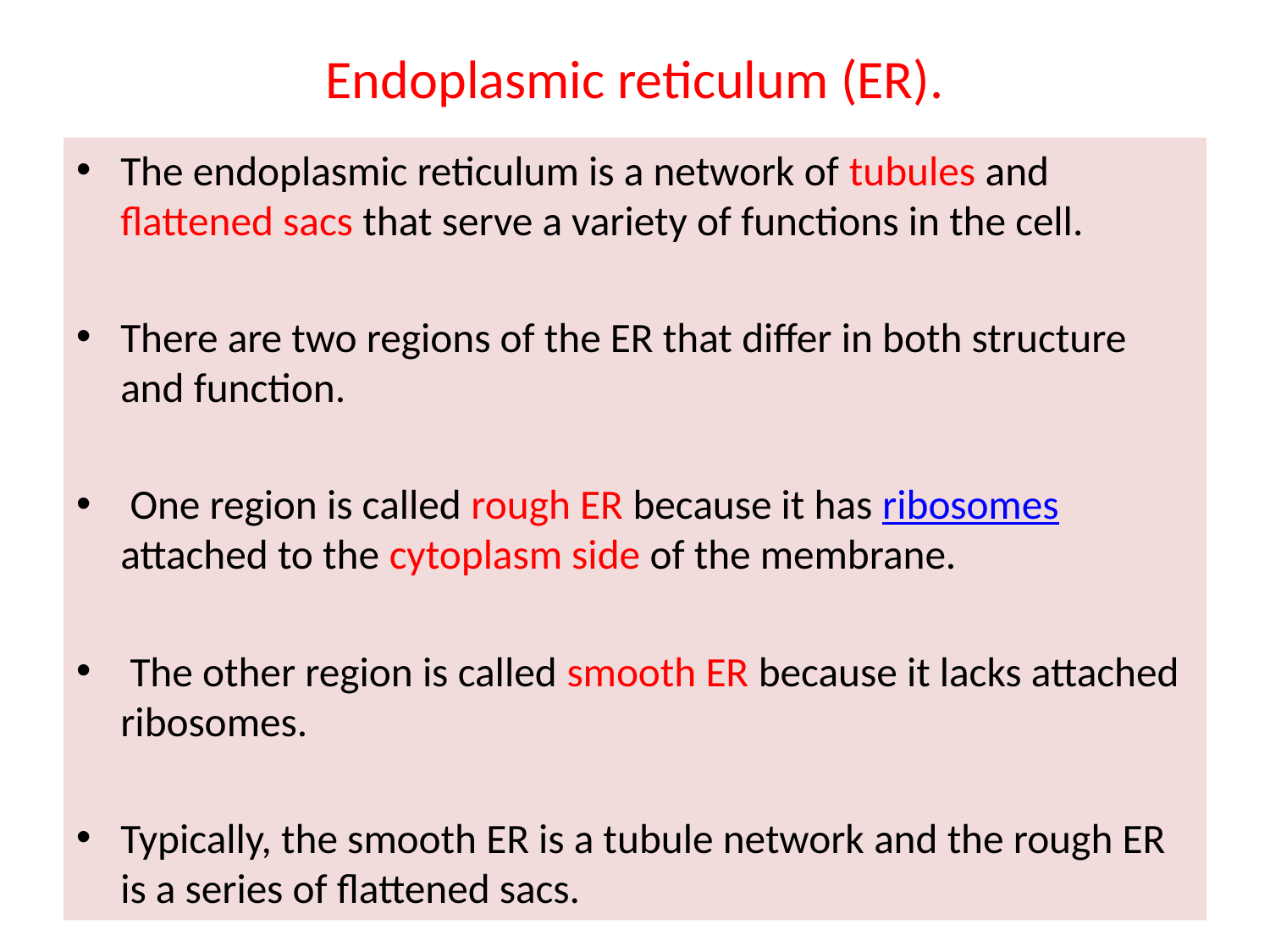

# Endoplasmic reticulum (ER).
The endoplasmic reticulum is a network of tubules and flattened sacs that serve a variety of functions in the cell.

There are two regions of the ER that differ in both structure and function.

 One region is called rough ER because it has ribosomes attached to the cytoplasm side of the membrane.

 The other region is called smooth ER because it lacks attached ribosomes.

Typically, the smooth ER is a tubule network and the rough ER is a series of flattened sacs.